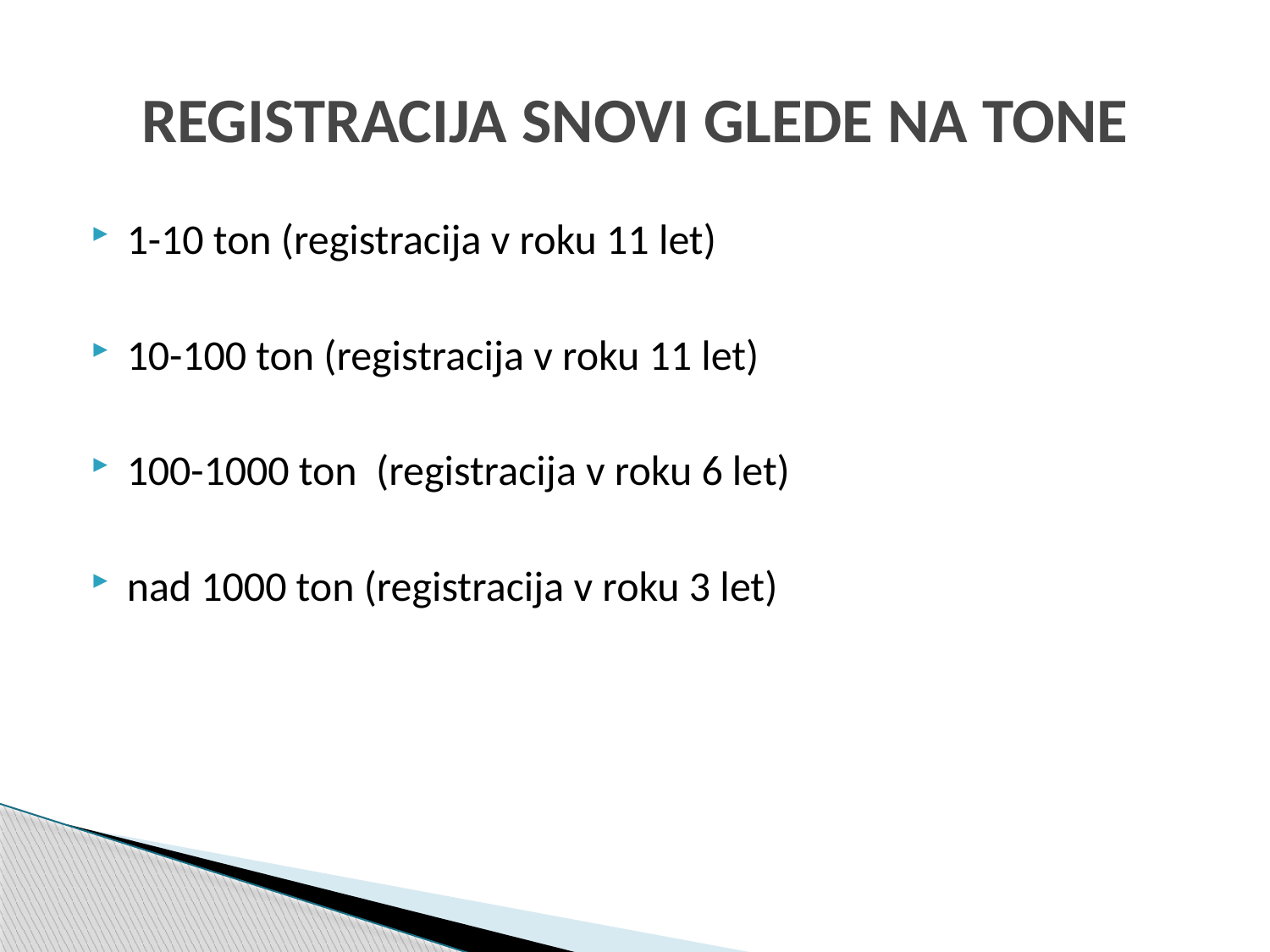

# REGISTRACIJA SNOVI GLEDE NA TONE
1-10 ton (registracija v roku 11 let)

10-100 ton (registracija v roku 11 let)

100-1000 ton  (registracija v roku 6 let)

nad 1000 ton (registracija v roku 3 let)